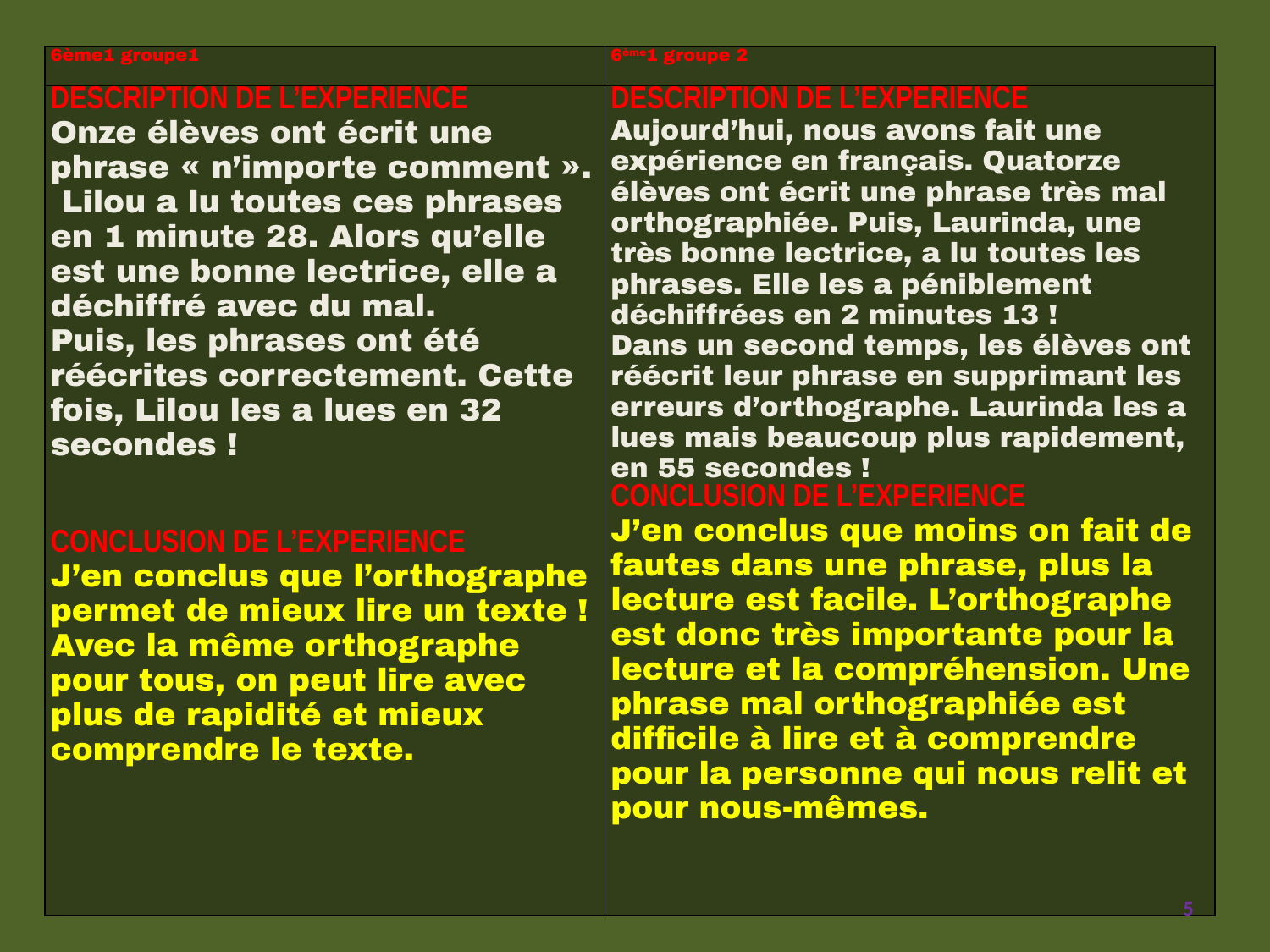

| 6ème1 groupe1 | 6ème1 groupe 2 |
| --- | --- |
| DESCRIPTION DE L’EXPERIENCE  Onze élèves ont écrit une phrase « n’importe comment ». Lilou a lu toutes ces phrases en 1 minute 28. Alors qu’elle est une bonne lectrice, elle a déchiffré avec du mal. Puis, les phrases ont été réécrites correctement. Cette fois, Lilou les a lues en 32 secondes ! CONCLUSION DE L’EXPERIENCE  J’en conclus que l’orthographe permet de mieux lire un texte ! Avec la même orthographe pour tous, on peut lire avec plus de rapidité et mieux comprendre le texte. | DESCRIPTION DE L’EXPERIENCE Aujourd’hui, nous avons fait une expérience en français. Quatorze élèves ont écrit une phrase très mal orthographiée. Puis, Laurinda, une très bonne lectrice, a lu toutes les phrases. Elle les a péniblement déchiffrées en 2 minutes 13 ! Dans un second temps, les élèves ont réécrit leur phrase en supprimant les erreurs d’orthographe. Laurinda les a lues mais beaucoup plus rapidement, en 55 secondes ! CONCLUSION DE L’EXPERIENCE  J’en conclus que moins on fait de fautes dans une phrase, plus la lecture est facile. L’orthographe est donc très importante pour la lecture et la compréhension. Une phrase mal orthographiée est difficile à lire et à comprendre pour la personne qui nous relit et pour nous-mêmes. |
5